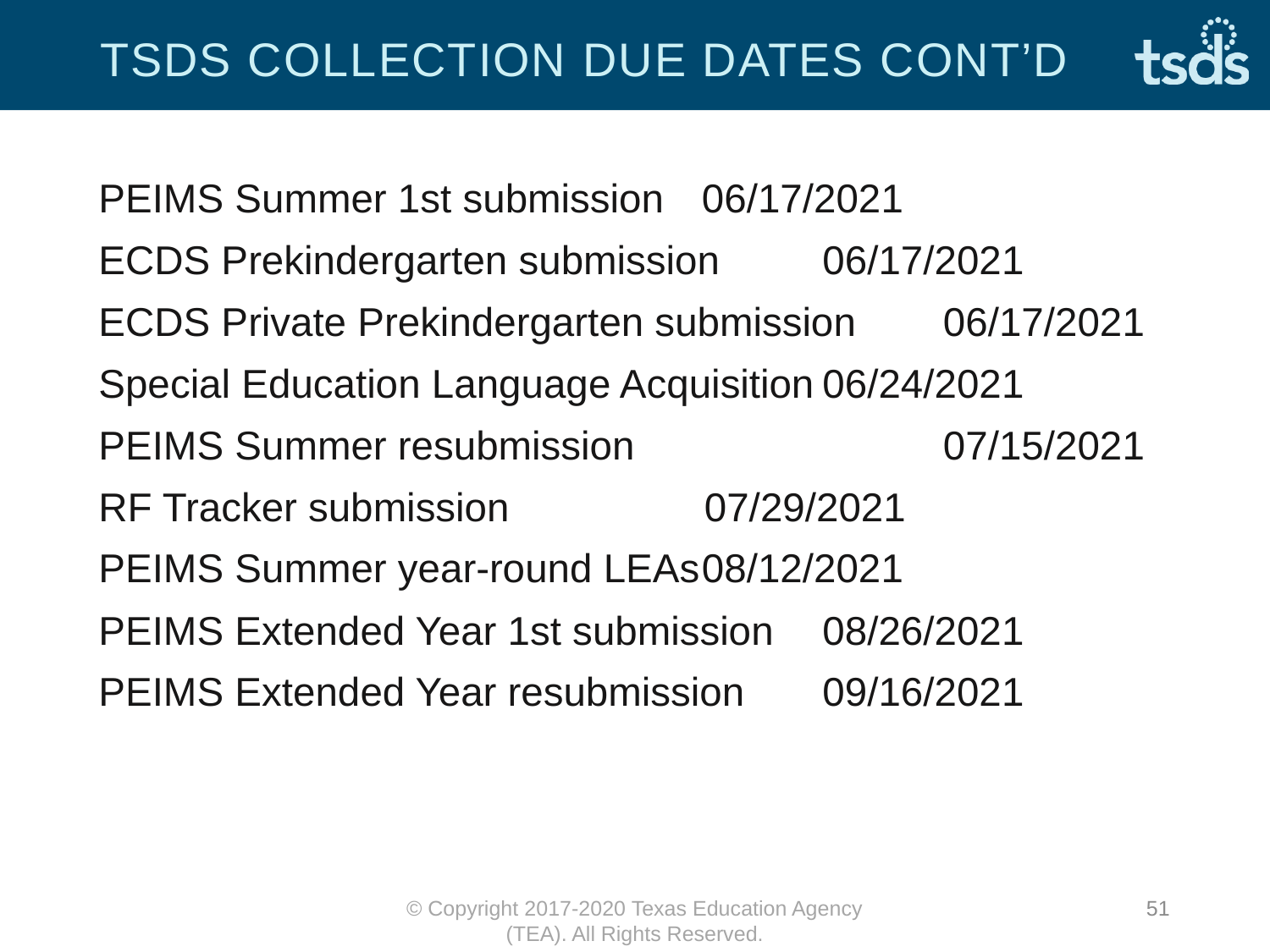

# TSDS collection due dates CONT’D
PEIMS Summer 1st submission 			06/17/2021
ECDS Prekindergarten submission			06/17/2021
ECDS Private Prekindergarten submission		06/17/2021
Special Education Language Acquisition		06/24/2021
PEIMS Summer resubmission		           	07/15/2021
RF Tracker submission			           07/29/2021
PEIMS Summer year-round LEAs			08/12/2021
PEIMS Extended Year 1st submission		08/26/2021
PEIMS Extended Year resubmission			09/16/2021
51